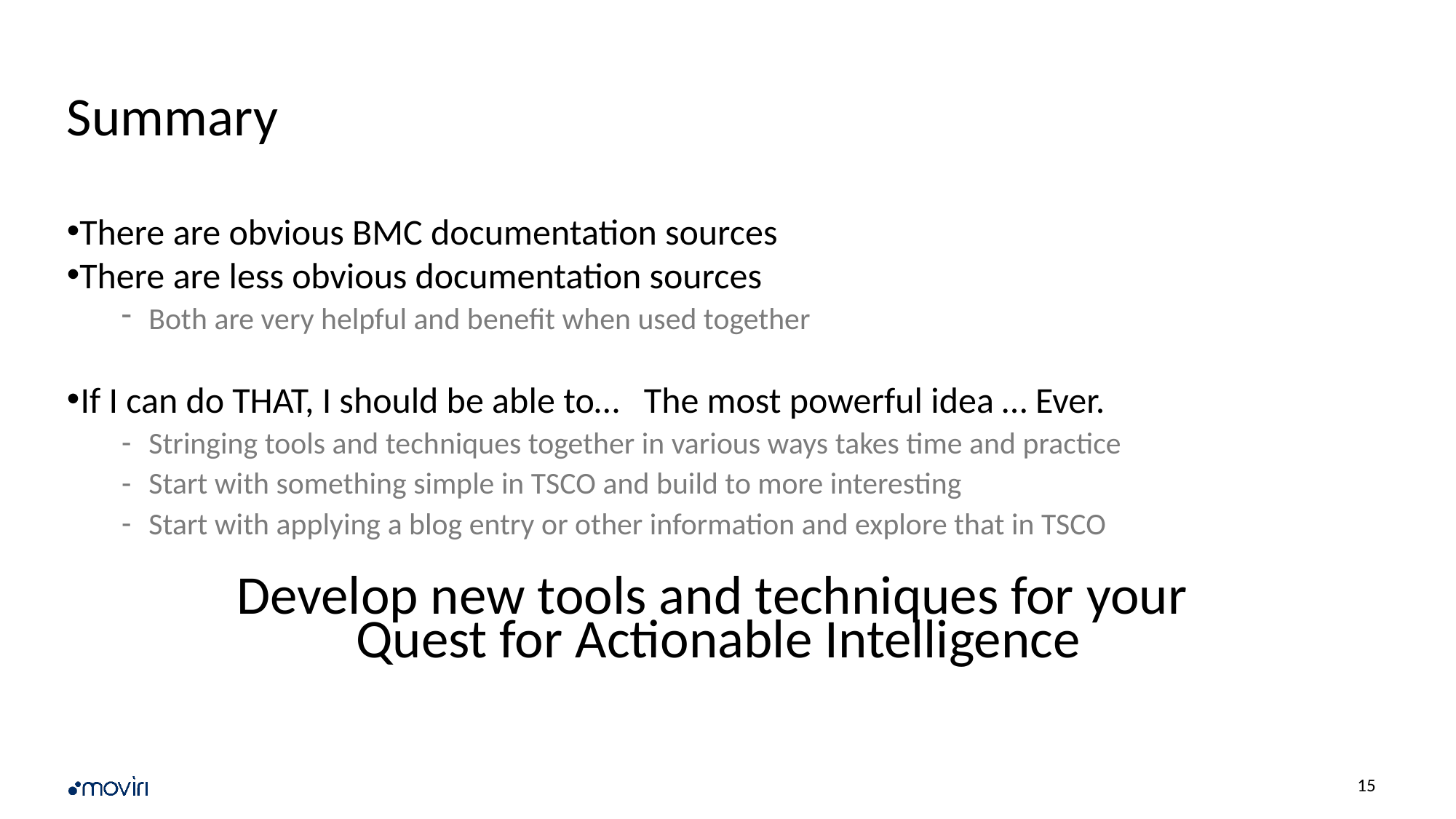

# Summary
There are obvious BMC documentation sources
There are less obvious documentation sources
Both are very helpful and benefit when used together

If I can do THAT, I should be able to…   The most powerful idea … Ever.
Stringing tools and techniques together in various ways takes time and practice
Start with something simple in TSCO and build to more interesting
Start with applying a blog entry or other information and explore that in TSCO

Develop new tools and techniques for your
Quest for Actionable Intelligence